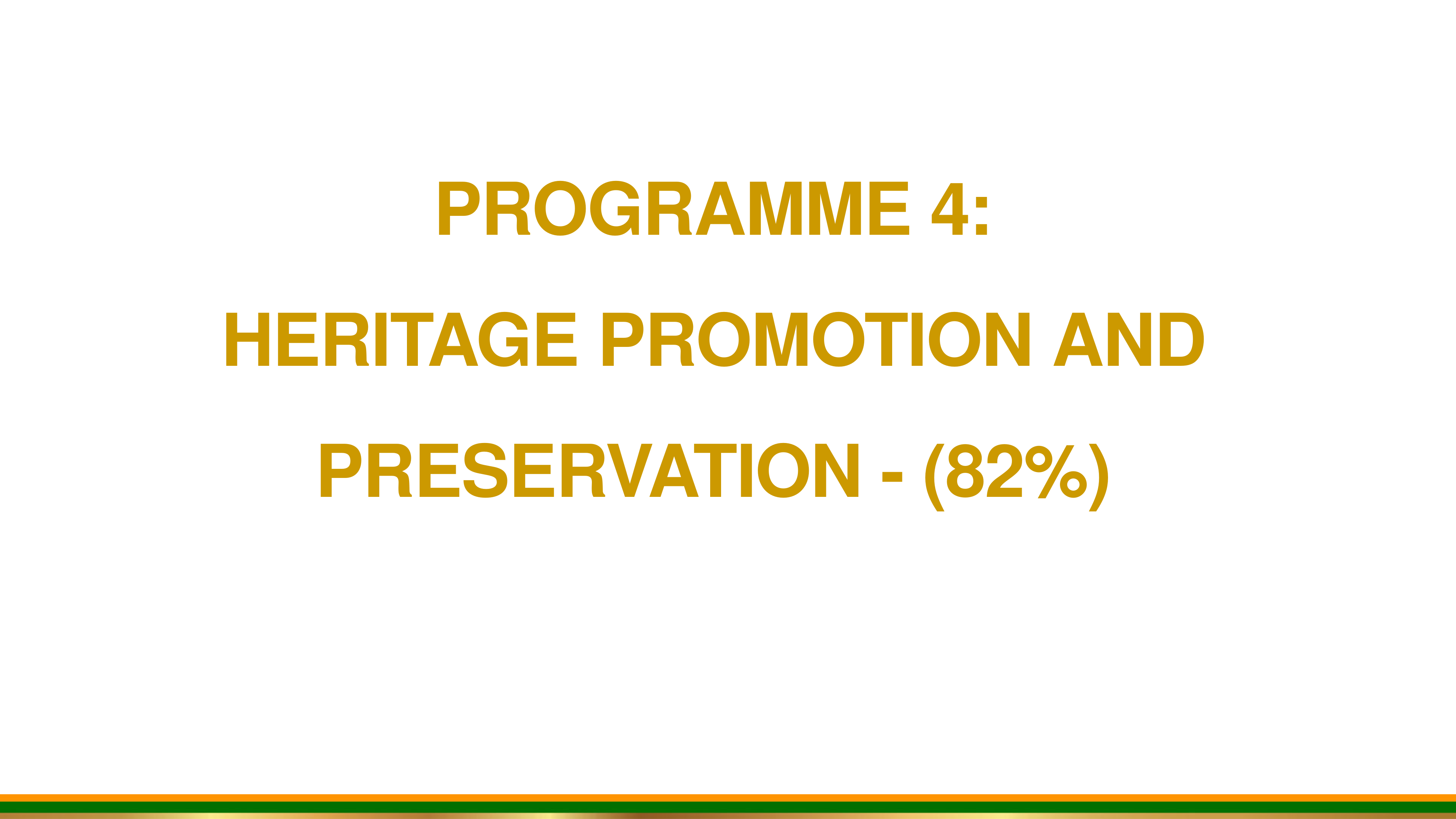

PROGRAMME 4:
HERITAGE PROMOTION AND PRESERVATION - (82%)